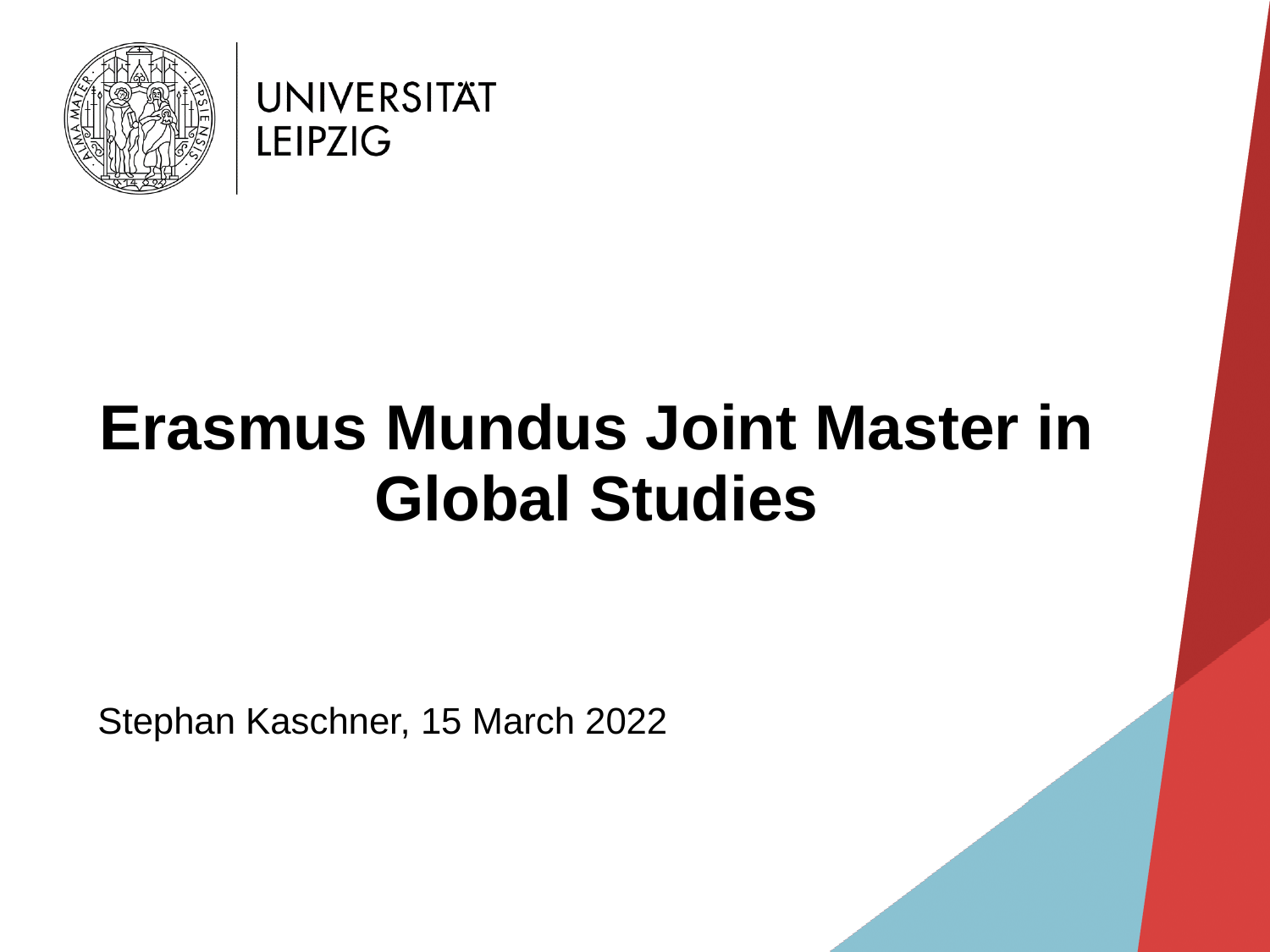

# Erasmus Mundus Joint Master in Global Studies
Stephan Kaschner, 15 March 2022